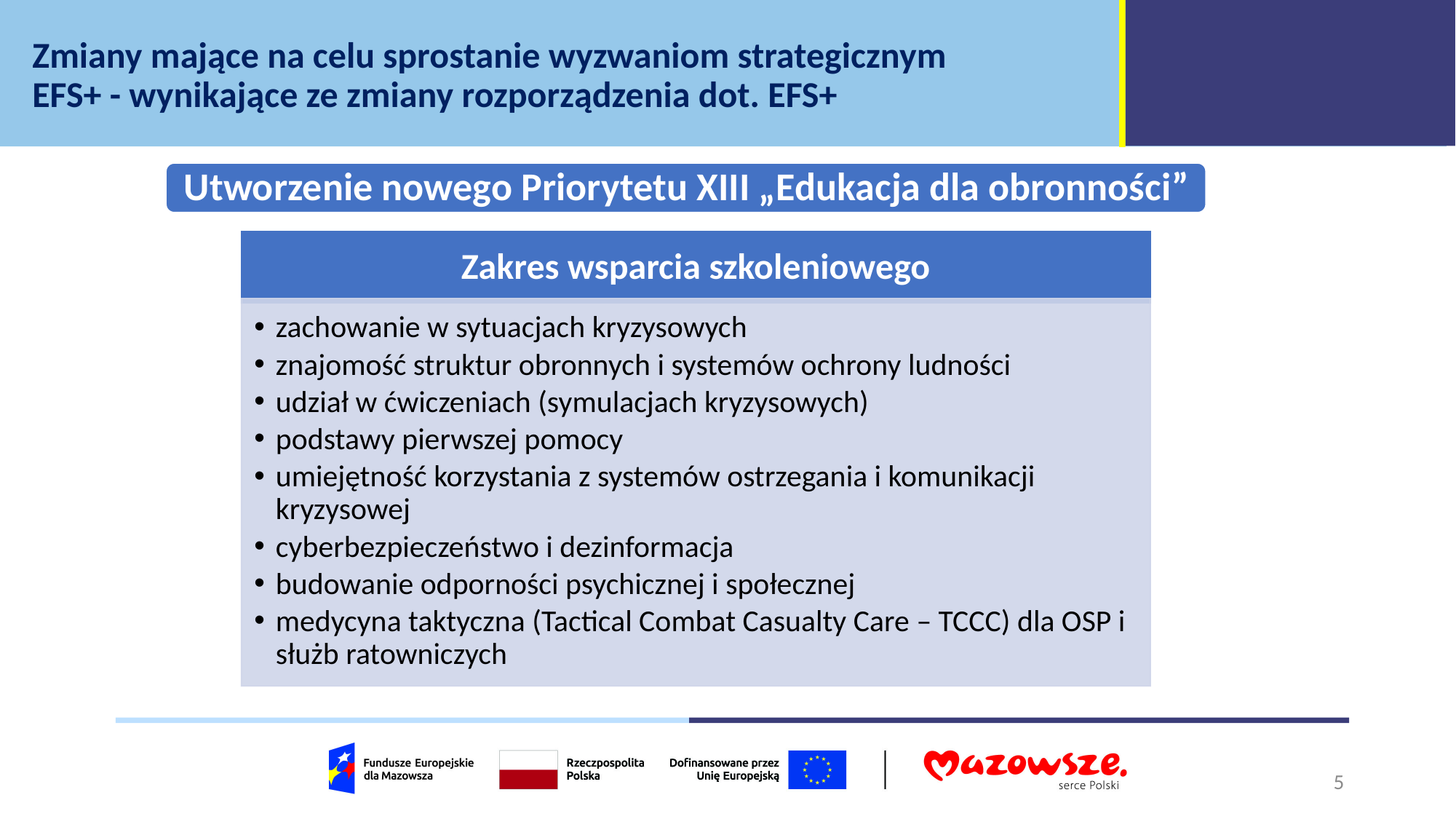

Zmiany mające na celu sprostanie wyzwaniom strategicznym
EFS+ - wynikające ze zmiany rozporządzenia dot. EFS+

Utworzenie nowego Priorytetu XIII „Edukacja dla obronności”

Zakres wsparcia szkoleniowego
zachowanie w sytuacjach kryzysowych
znajomość struktur obronnych i systemów ochrony ludności
udział w ćwiczeniach (symulacjach kryzysowych)
podstawy pierwszej pomocy
umiejętność korzystania z systemów ostrzegania i komunikacji kryzysowej
cyberbezpieczeństwo i dezinformacja
budowanie odporności psychicznej i społecznej
medycyna taktyczna (Tactical Combat Casualty Care – TCCC) dla OSP i służb ratowniczych

5